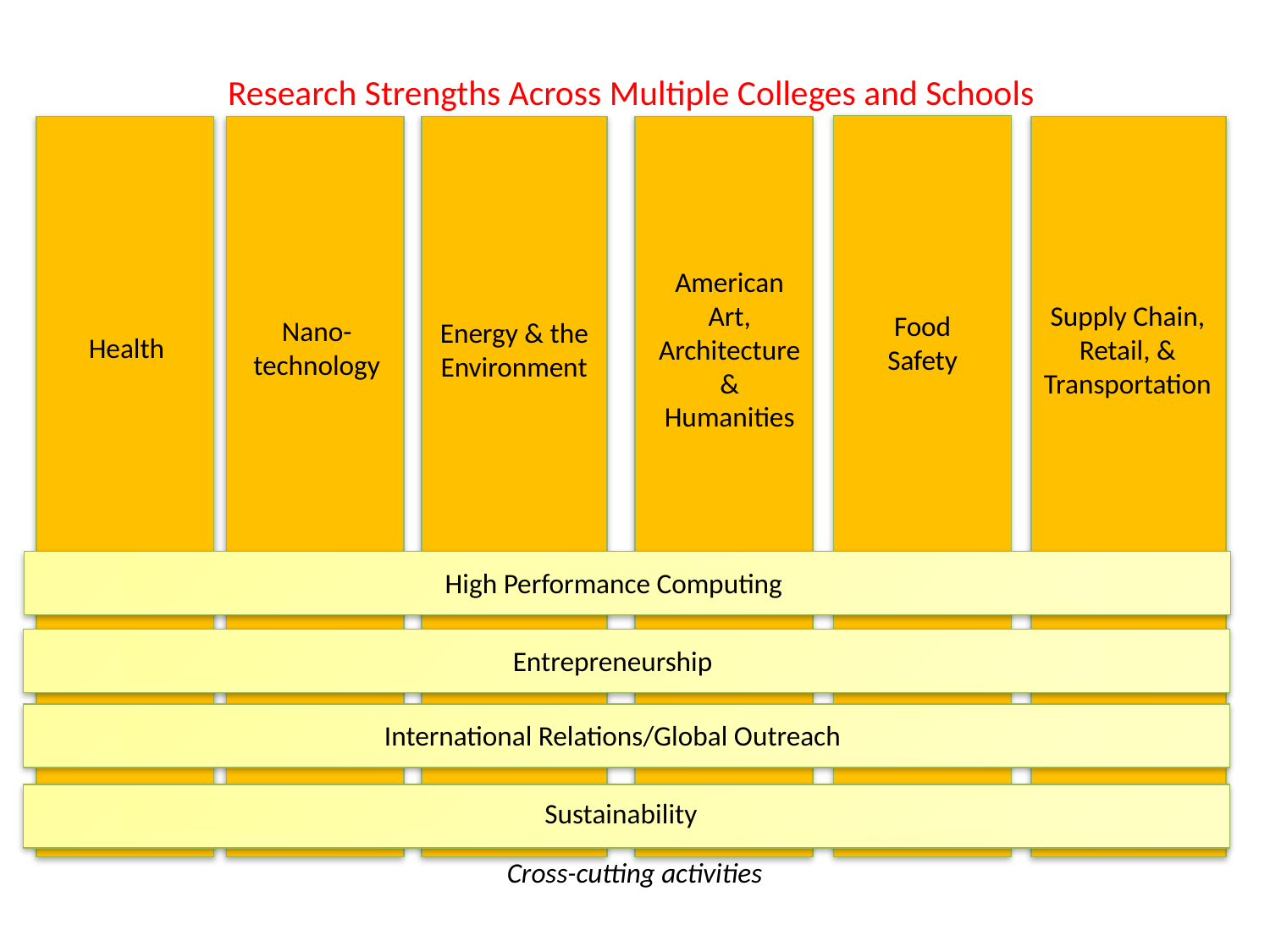

# Research Strengths Across Multiple Colleges and Schools

Food Safety

Health

Nano- technology

Supply Chain, Retail, & Transportation

Energy & the Environment

American Art, Architecture & Humanities

High Performance Computing

Entrepreneurship

International Relations/Global Outreach

Sustainability
Cross-cutting activities